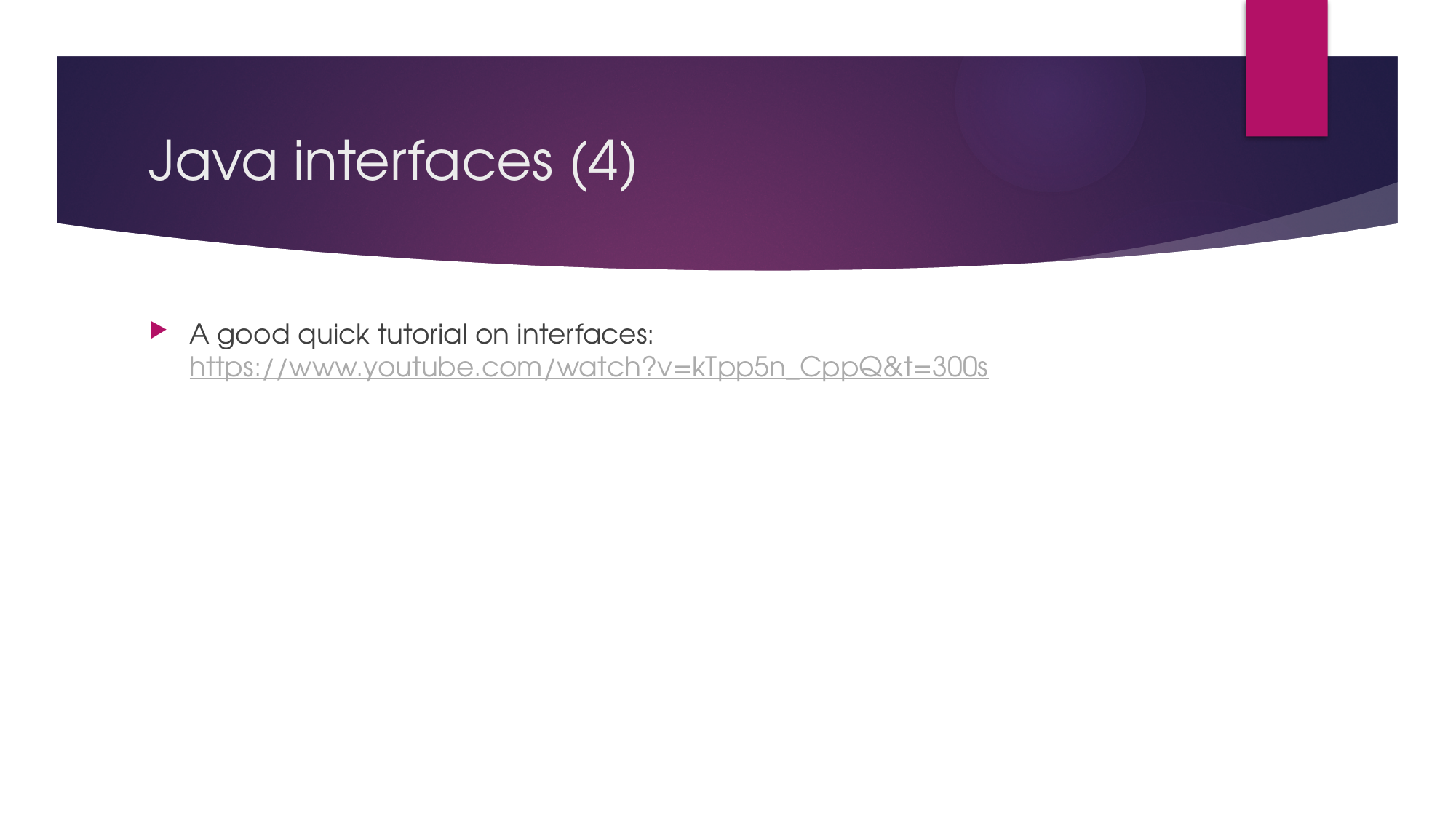

# Java interfaces (4)
A good quick tutorial on interfaces: https://www.youtube.com/watch?v=kTpp5n_CppQ&t=300s